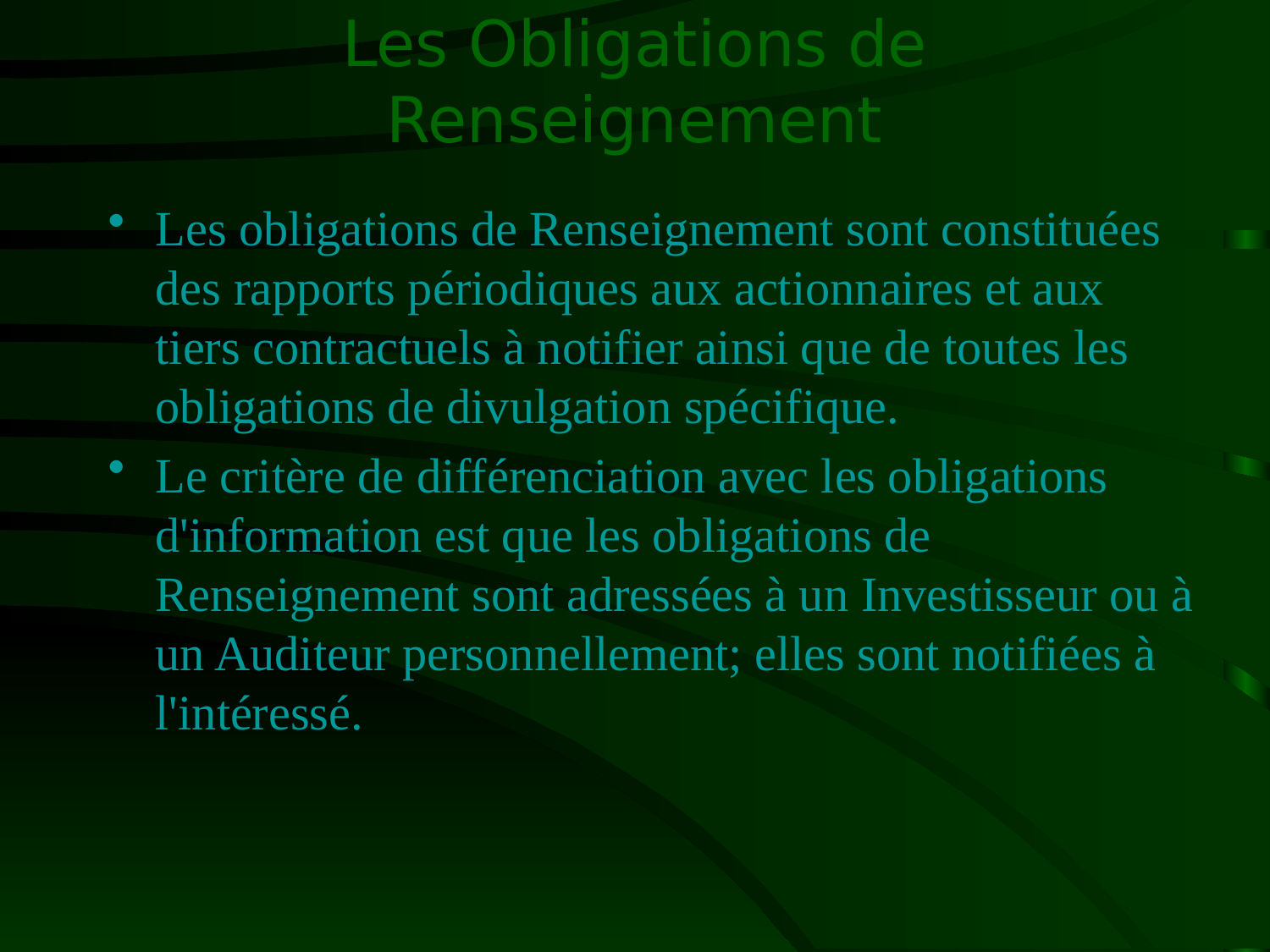

# Les Obligations de Renseignement
Les obligations de Renseignement sont constituées des rapports périodiques aux actionnaires et aux tiers contractuels à notifier ainsi que de toutes les obligations de divulgation spécifique.
Le critère de différenciation avec les obligations d'information est que les obligations de Renseignement sont adressées à un Investisseur ou à un Auditeur personnellement; elles sont notifiées à l'intéressé.